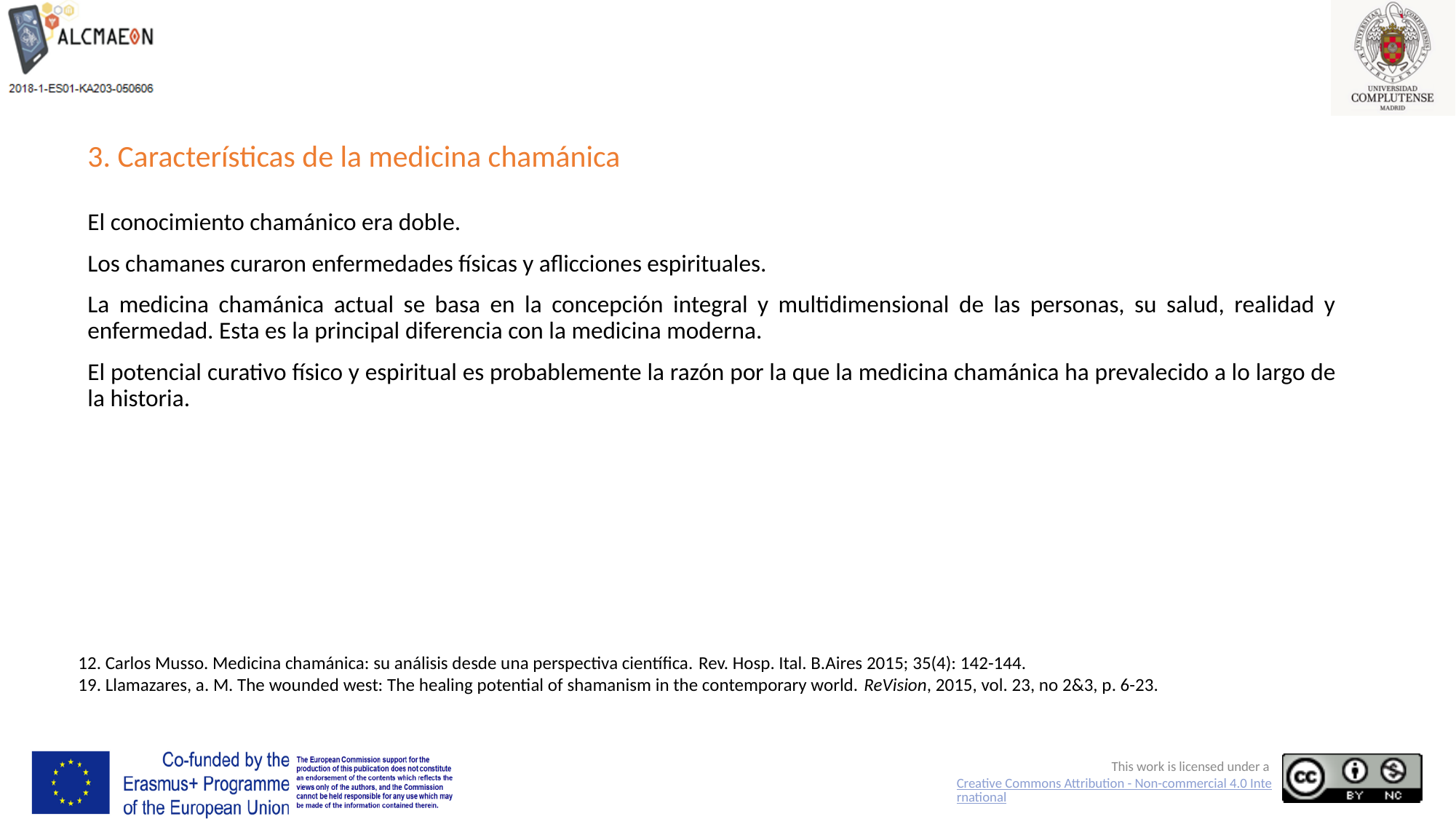

# 3. Características de la medicina chamánica
El conocimiento chamánico era doble.
Los chamanes curaron enfermedades físicas y aflicciones espirituales.
La medicina chamánica actual se basa en la concepción integral y multidimensional de las personas, su salud, realidad y enfermedad. Esta es la principal diferencia con la medicina moderna.
El potencial curativo físico y espiritual es probablemente la razón por la que la medicina chamánica ha prevalecido a lo largo de la historia.
12. Carlos Musso. Medicina chamánica: su análisis desde una perspectiva científica. Rev. Hosp. Ital. B.Aires 2015; 35(4): 142-144.
19. Llamazares, a. M. The wounded west: The healing potential of shamanism in the contemporary world. ReVision, 2015, vol. 23, no 2&3, p. 6-23.